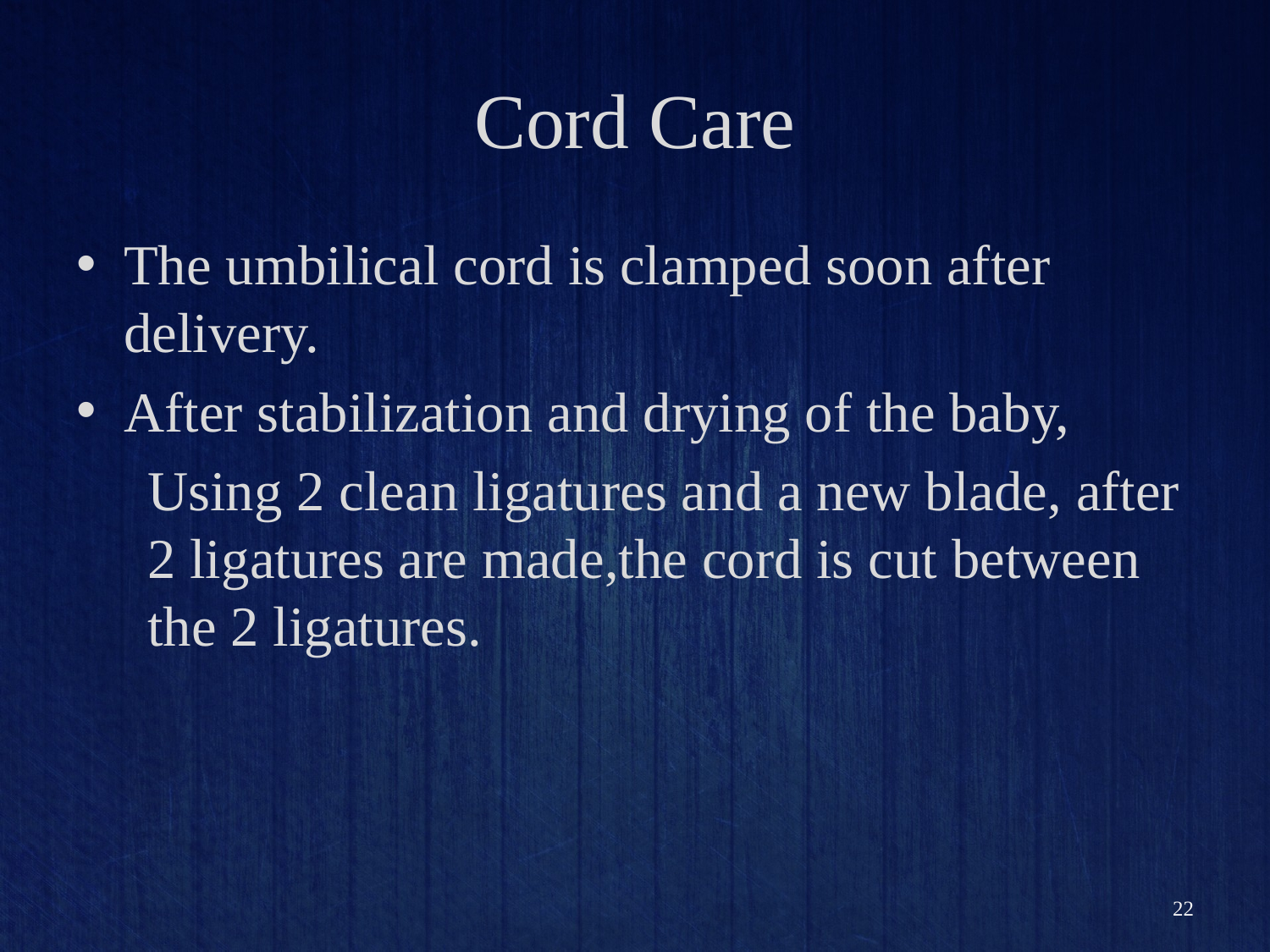

# Cord Care
The umbilical cord is clamped soon after  delivery.
After stabilization and drying of the baby,
	Using 2 clean ligatures and a new blade, after 2 ligatures are made,the cord is cut between the 2 ligatures.
22